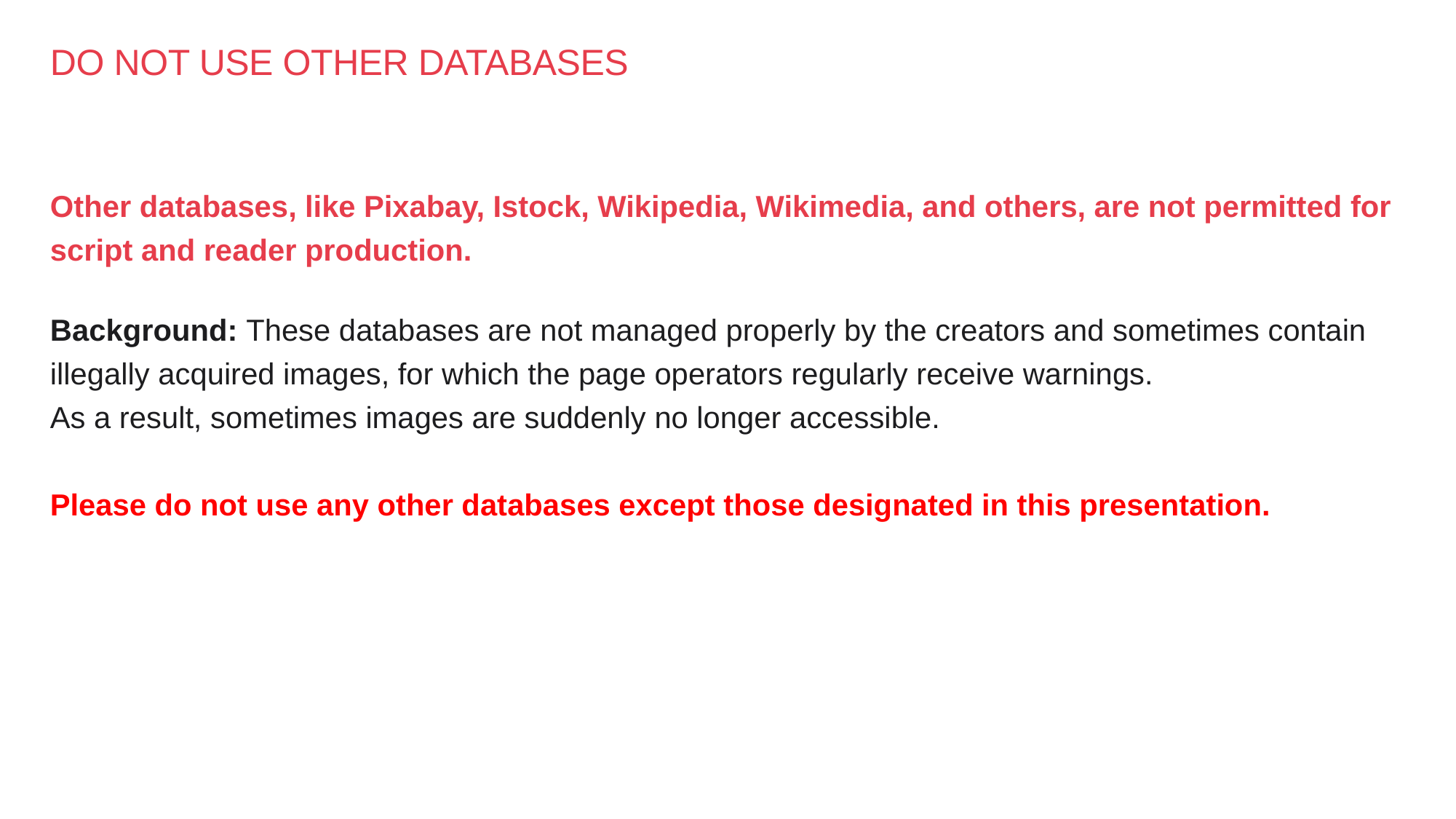

# Do not use other databases
Other databases, like Pixabay, Istock, Wikipedia, Wikimedia, and others, are not permitted for script and reader production.
Background: These databases are not managed properly by the creators and sometimes contain illegally acquired images, for which the page operators regularly receive warnings.
As a result, sometimes images are suddenly no longer accessible.

Please do not use any other databases except those designated in this presentation.